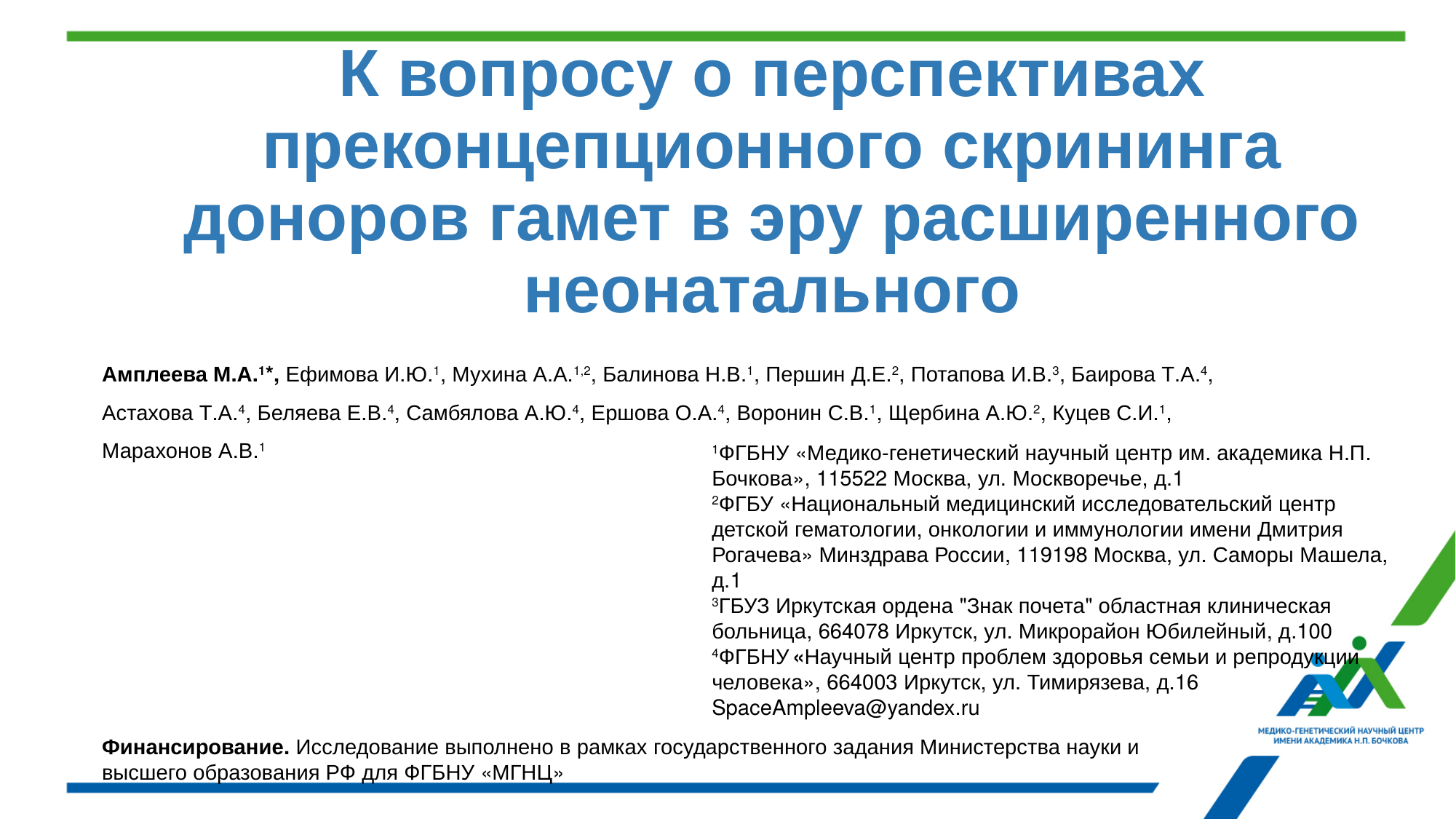

# К вопросу о перспективах преконцепционного скрининга доноров гамет в эру расширенного неонатального
Амплеева М.А.1*, Ефимова И.Ю.1, Мухина А.А.1,2, Балинова Н.В.1, Першин Д.Е.2, Потапова И.В.3, Баирова Т.А.4, Астахова Т.А.4, Беляева Е.В.4, Самбялова А.Ю.4, Ершова О.А.4, Воронин С.В.1, Щербина А.Ю.2, Куцев С.И.1, Марахонов А.В.1

1ФГБНУ «Медико-генетический научный центр им. академика Н.П. Бочкова», 115522 Москва, ул. Москворечье, д.1
2ФГБУ «Национальный медицинский исследовательский центр детской гематологии, онкологии и иммунологии имени Дмитрия Рогачева» Минздрава России, 119198 Москва, ул. Саморы Машела, д.1
3ГБУЗ Иркутская ордена "Знак почета" областная клиническая больница, 664078 Иркутск, ул. Микрорайон Юбилейный, д.100
4ФГБНУ «Научный центр проблем здоровья семьи и репродукции человека», 664003 Иркутск, ул. Тимирязева, д.16
SpaceAmpleeva@yandex.ru
Финансирование. Исследование выполнено в рамках государственного задания Министерства науки и высшего образования РФ для ФГБНУ «МГНЦ»